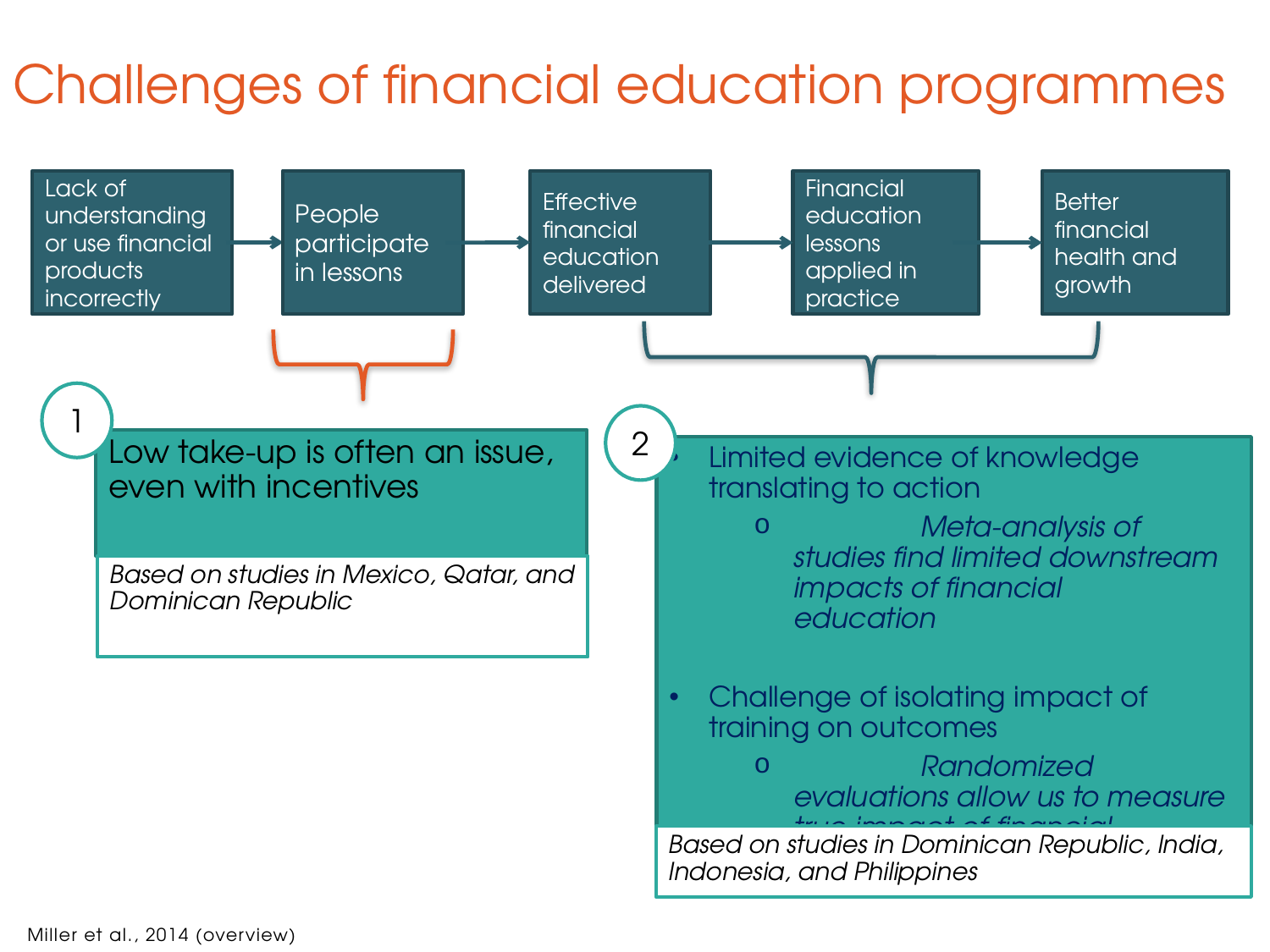

Challenges of financial education programmes

People participate in lessons
Effective financial education delivered
Lack of understanding or use financial products incorrectly
Financial education lessons applied in practice
Better financial health and growth

1
2
Low take-up is often an issue, even with incentives
Limited evidence of knowledge translating to action
	Meta-analysis of studies find limited downstream impacts of financial 	education

Challenge of isolating impact of training on outcomes
	Randomized evaluations allow us to measure true impact of financial 	education

Based on studies in Mexico, Qatar, and Dominican Republic
Based on studies in Dominican Republic, India,  Indonesia, and Philippines
Miller et al., 2014 (overview)